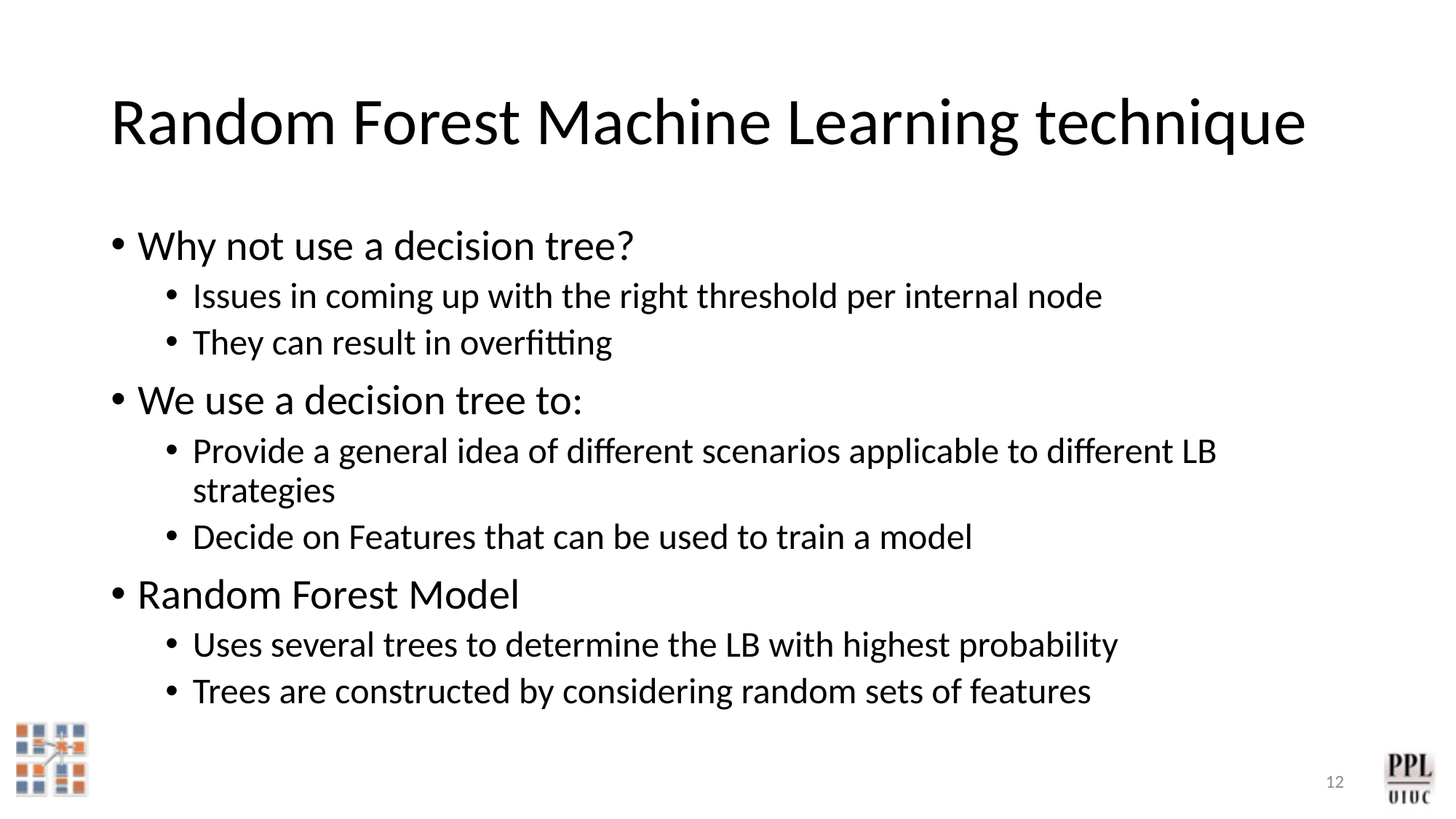

# Random Forest Machine Learning technique
Why not use a decision tree?
Issues in coming up with the right threshold per internal node
They can result in overfitting
We use a decision tree to:
Provide a general idea of different scenarios applicable to different LB strategies
Decide on Features that can be used to train a model
Random Forest Model
Uses several trees to determine the LB with highest probability
Trees are constructed by considering random sets of features

12